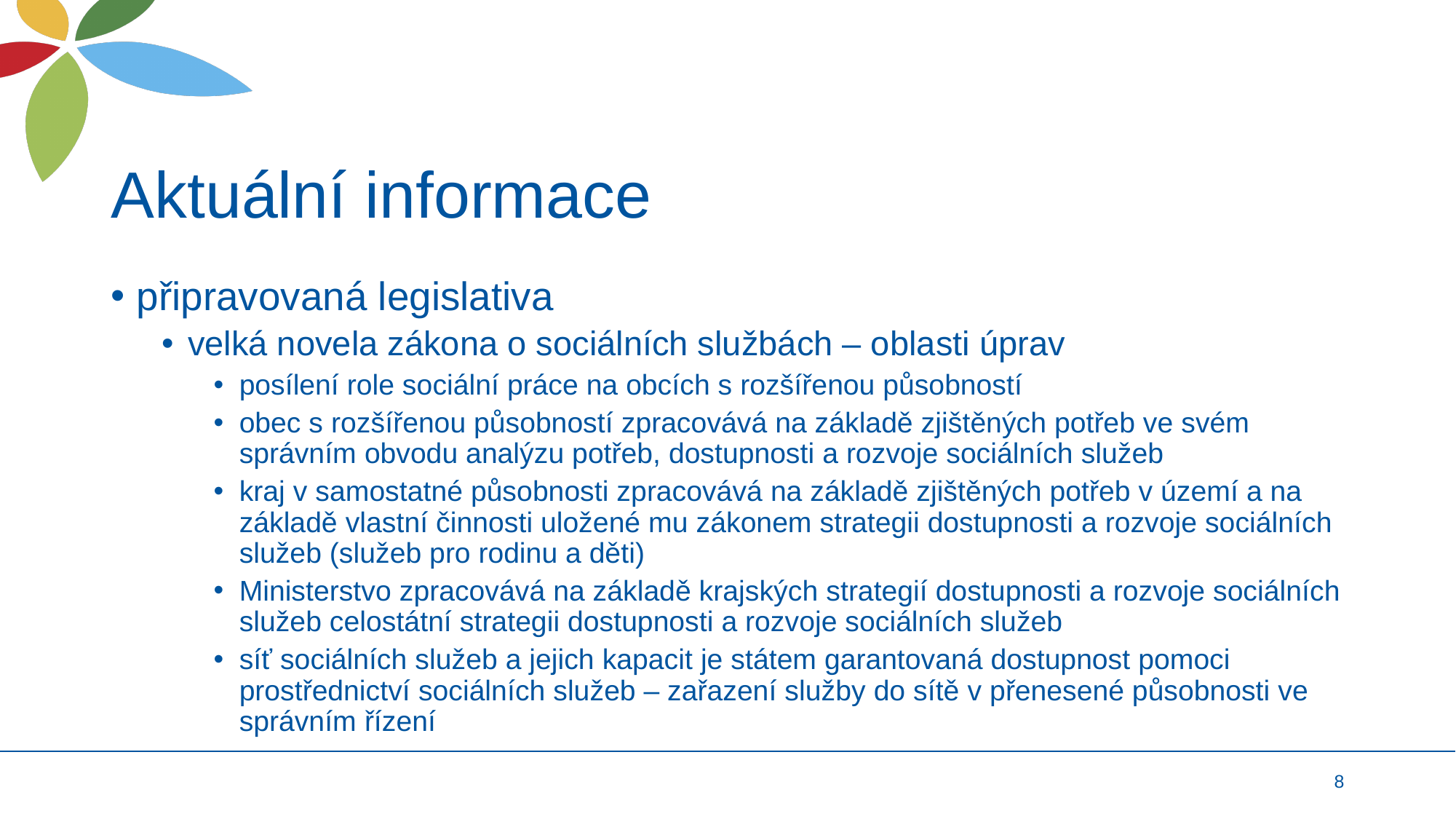

# Aktuální informace
připravovaná legislativa
velká novela zákona o sociálních službách – oblasti úprav
posílení role sociální práce na obcích s rozšířenou působností
obec s rozšířenou působností zpracovává na základě zjištěných potřeb ve svém správním obvodu analýzu potřeb, dostupnosti a rozvoje sociálních služeb
kraj v samostatné působnosti zpracovává na základě zjištěných potřeb v území a na základě vlastní činnosti uložené mu zákonem strategii dostupnosti a rozvoje sociálních služeb (služeb pro rodinu a děti)
Ministerstvo zpracovává na základě krajských strategií dostupnosti a rozvoje sociálních služeb celostátní strategii dostupnosti a rozvoje sociálních služeb
síť sociálních služeb a jejich kapacit je státem garantovaná dostupnost pomoci prostřednictví sociálních služeb – zařazení služby do sítě v přenesené působnosti ve správním řízení

8